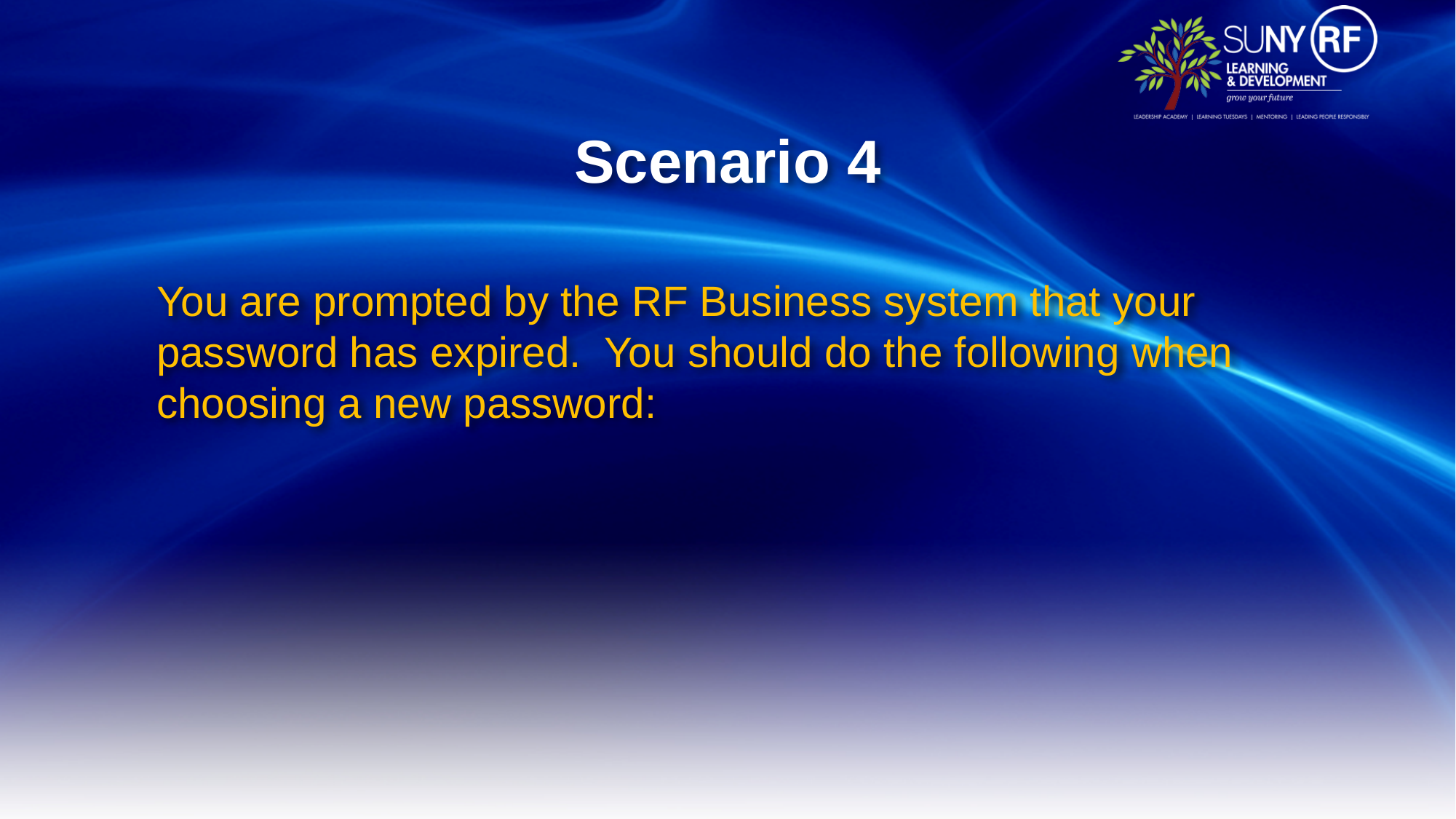

# Scenario 4
You are prompted by the RF Business system that your password has expired.  You should do the following when choosing a new password: